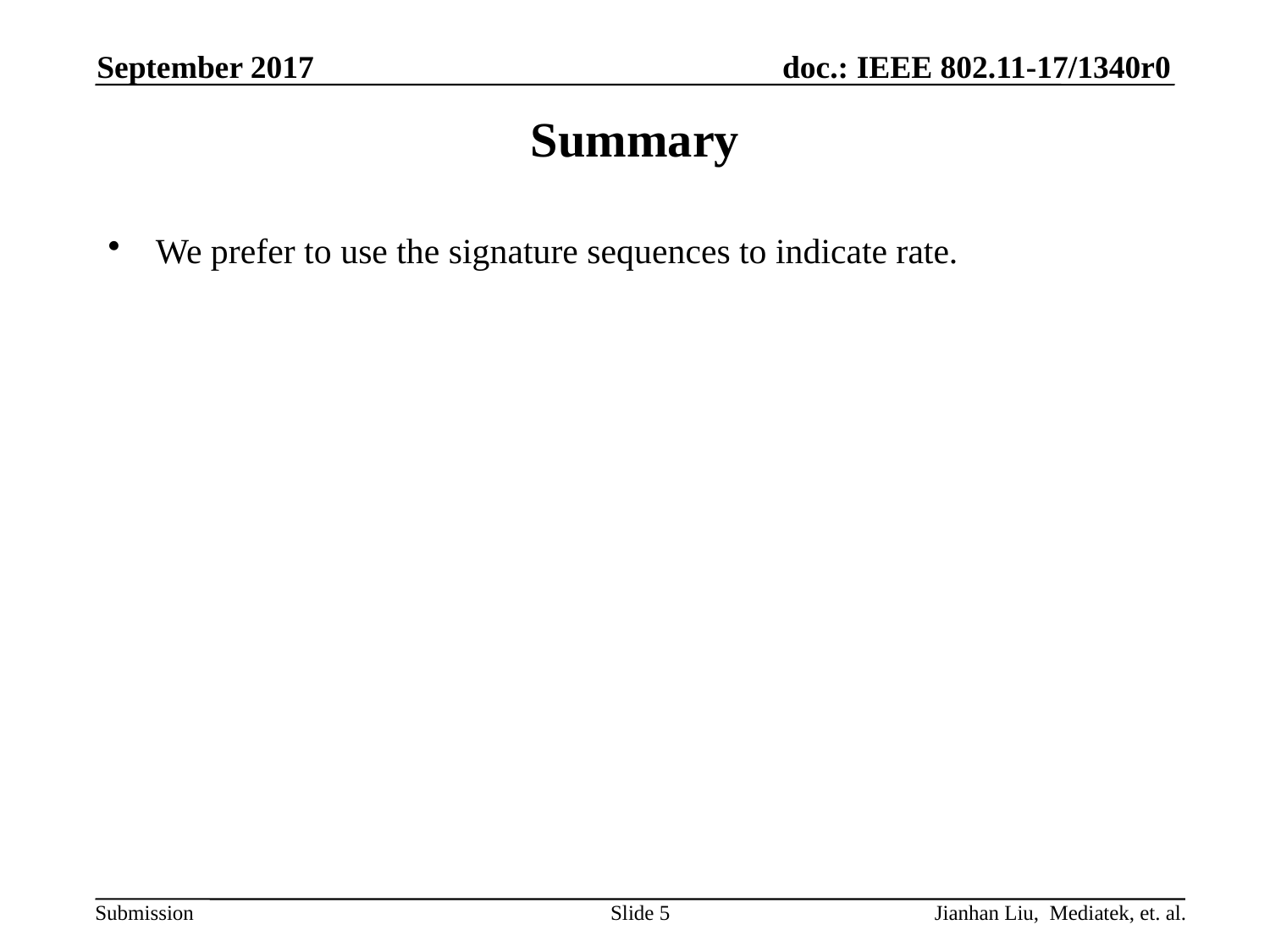

September 2017
# Summary
We prefer to use the signature sequences to indicate rate.
Slide 5
Jianhan Liu,  Mediatek, et. al.